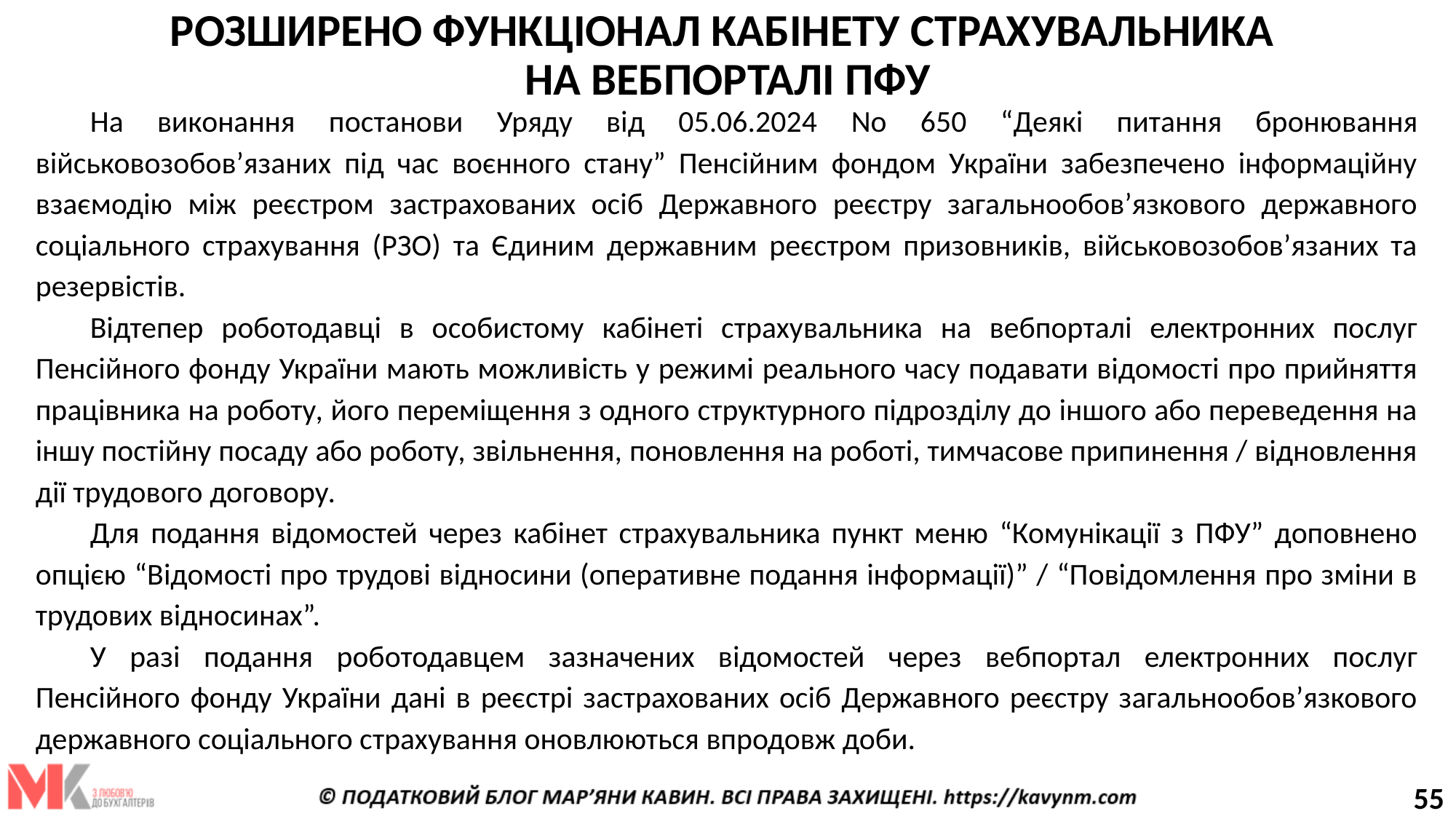

# РОЗШИРЕНО ФУНКЦІОНАЛ КАБІНЕТУ СТРАХУВАЛЬНИКА НА ВЕБПОРТАЛІ ПФУ
На виконання постанови Уряду від 05.06.2024 No 650 “Деякі питання бронювання військовозобов’язаних під час воєнного стану” Пенсійним фондом України забезпечено інформаційну взаємодію між реєстром застрахованих осіб Державного реєстру загальнообов’язкового державного соціального страхування (РЗО) та Єдиним державним реєстром призовників, військовозобов’язаних та резервістів.
Відтепер роботодавці в особистому кабінеті страхувальника на вебпорталі електронних послуг Пенсійного фонду України мають можливість у режимі реального часу подавати відомості про прийняття працівника на роботу, його переміщення з одного структурного підрозділу до іншого або переведення на іншу постійну посаду або роботу, звільнення, поновлення на роботі, тимчасове припинення / відновлення дії трудового договору.
Для подання відомостей через кабінет страхувальника пункт меню “Комунікації з ПФУ” доповнено опцією “Відомості про трудові відносини (оперативне подання інформації)” / “Повідомлення про зміни в трудових відносинах”.
У разі подання роботодавцем зазначених відомостей через вебпортал електронних послуг Пенсійного фонду України дані в реєстрі застрахованих осіб Державного реєстру загальнообов’язкового державного соціального страхування оновлюються впродовж доби.
55